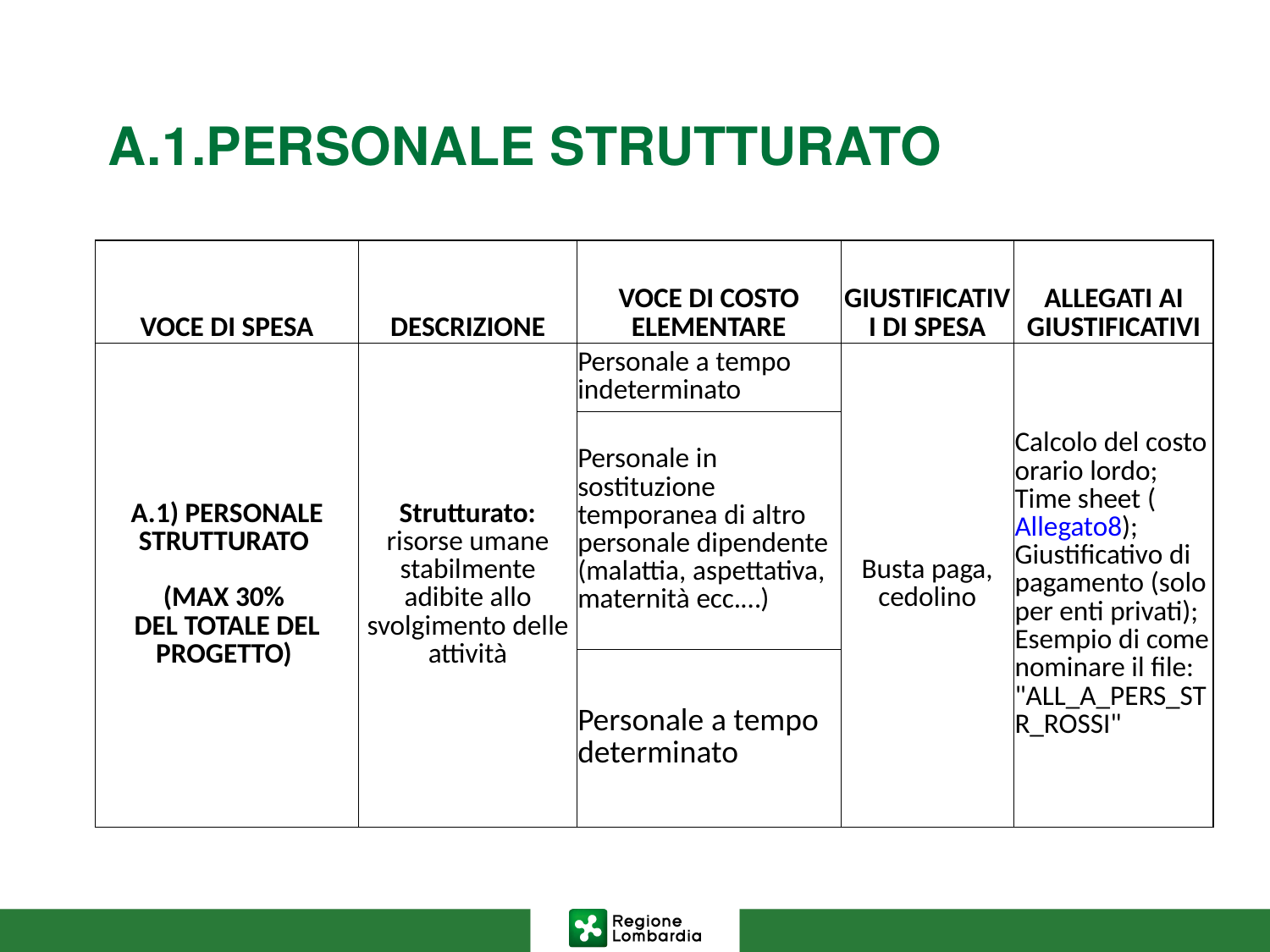

# A.1.PERSONALE STRUTTURATO

| VOCE DI SPESA | DESCRIZIONE | VOCE DI COSTO ELEMENTARE | GIUSTIFICATIVI DI SPESA | ALLEGATI AI GIUSTIFICATIVI |
| --- | --- | --- | --- | --- |
| A.1) PERSONALE STRUTTURATO (MAX 30% DEL TOTALE DEL PROGETTO) | Strutturato: risorse umane stabilmente adibite allo svolgimento delle attività | Personale a tempo indeterminato | Busta paga, cedolino | Calcolo del costo orario lordo; Time sheet (Allegato8); Giustificativo di pagamento (solo per enti privati); Esempio di come nominare il file: "ALL\_A\_PERS\_STR\_ROSSI" |
|  |  | Personale in sostituzione temporanea di altro personale dipendente (malattia, aspettativa, maternità ecc.…) |  |  |
|  |  | Personale a tempo determinato |  |  |